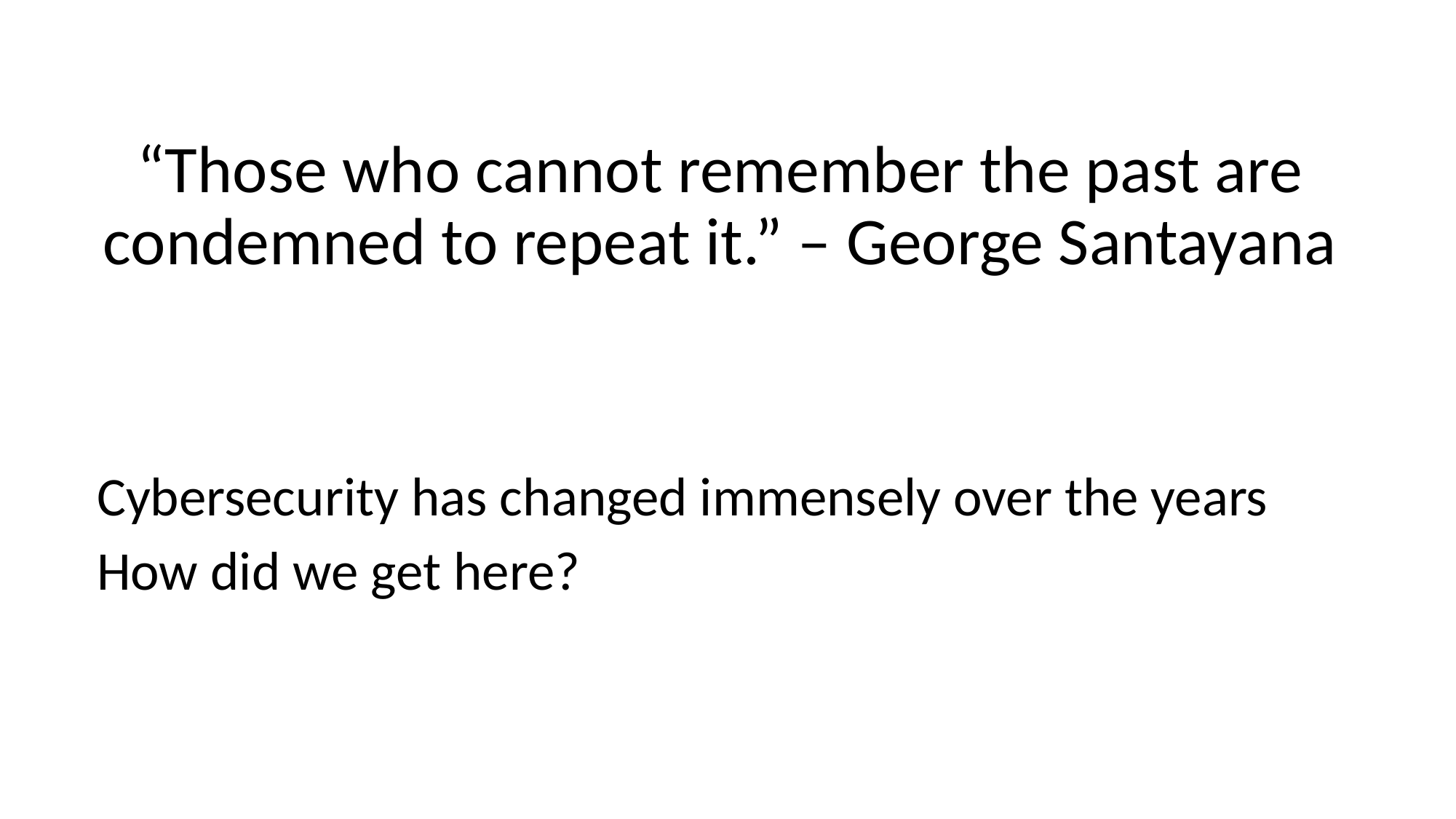

“Those who cannot remember the past are condemned to repeat it.” – George Santayana

Cybersecurity has changed immensely over the years
How did we get here?